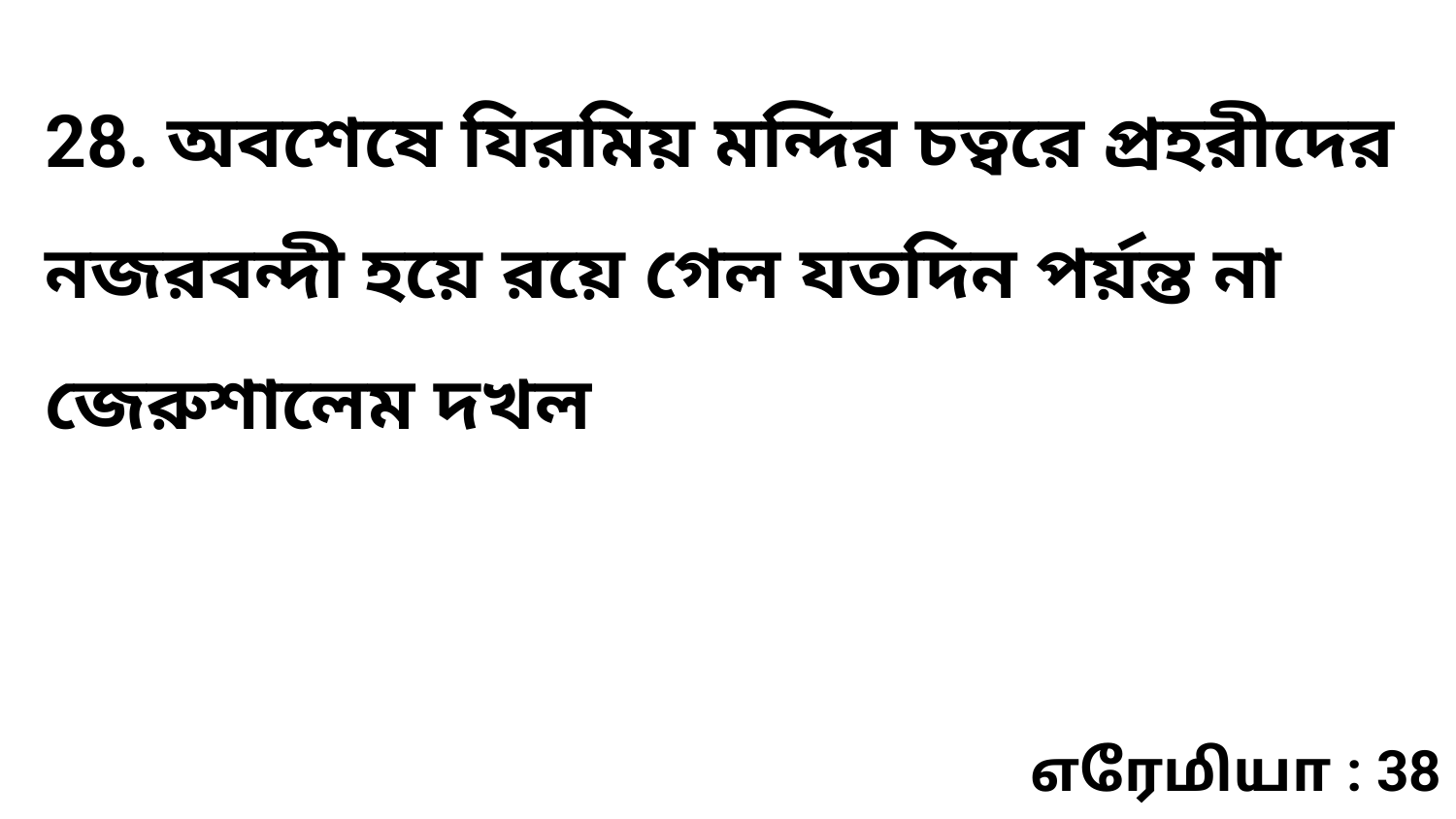

28. অবশেষে যিরমিয় মন্দির চত্বরে প্রহরীদের নজরবন্দী হয়ে রয়ে গেল যতদিন পর্য়ন্ত না জেরুশালেম দখল
எரேமியா : 38